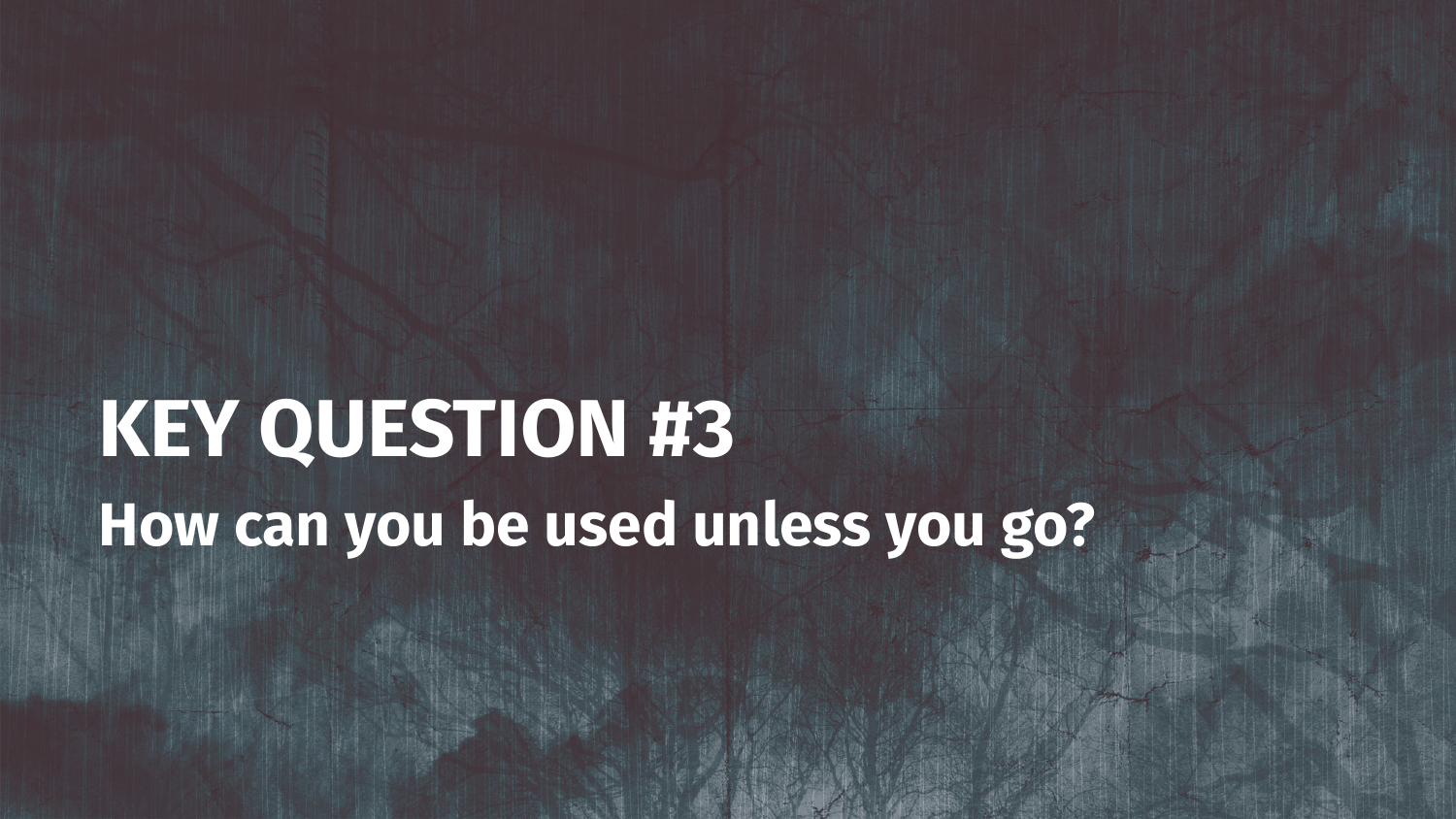

KEY QUESTION #3
How can you be used unless you go?